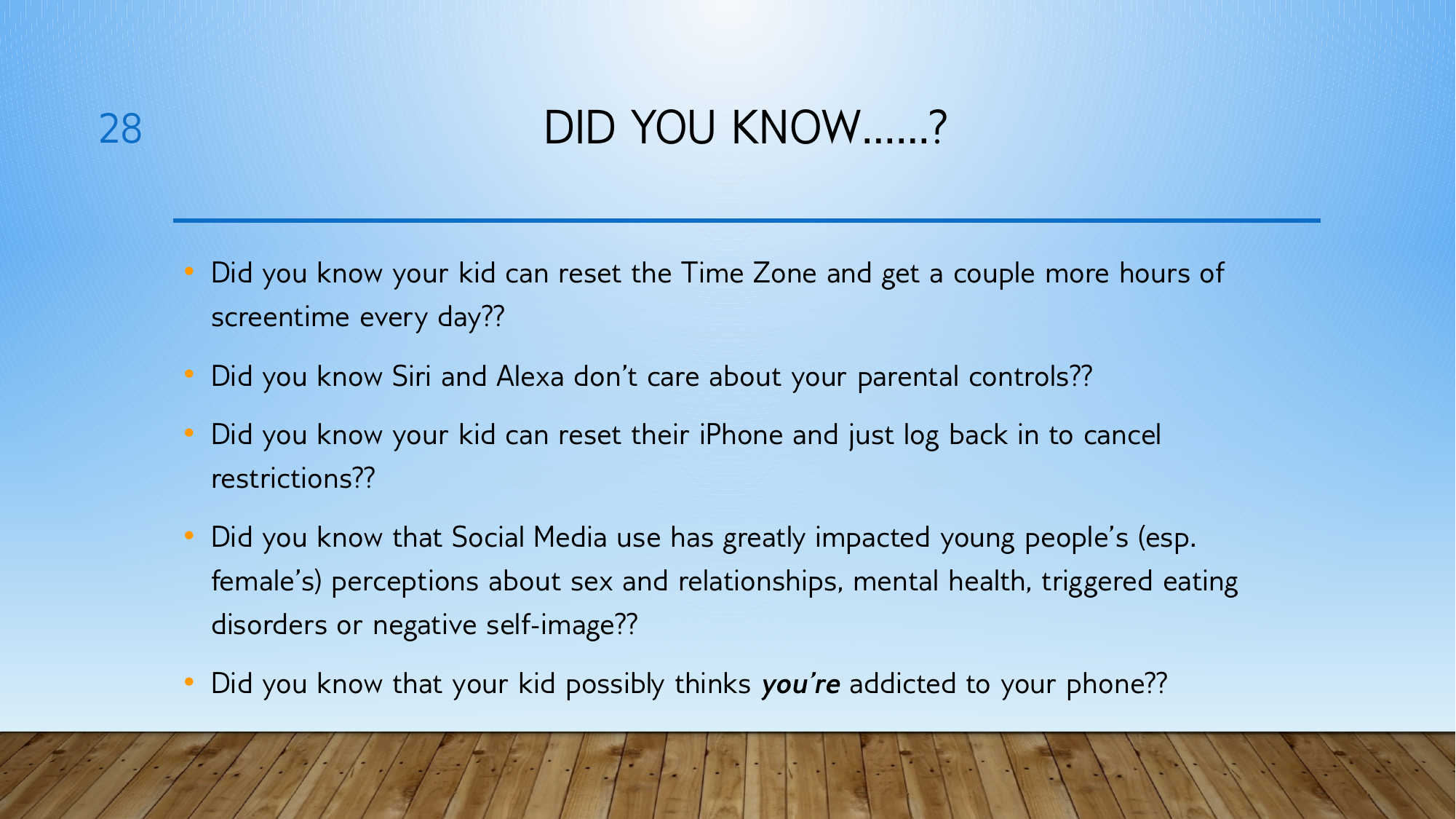

28
# Did you know……?
Did you know your kid can reset the Time Zone and get a couple more hours of screentime every day??
Did you know Siri and Alexa don’t care about your parental controls??
Did you know your kid can reset their iPhone and just log back in to cancel restrictions??
Did you know that Social Media use has greatly impacted young people’s (esp. female’s) perceptions about sex and relationships, mental health, triggered eating disorders or negative self-image??
Did you know that your kid possibly thinks you’re addicted to your phone??